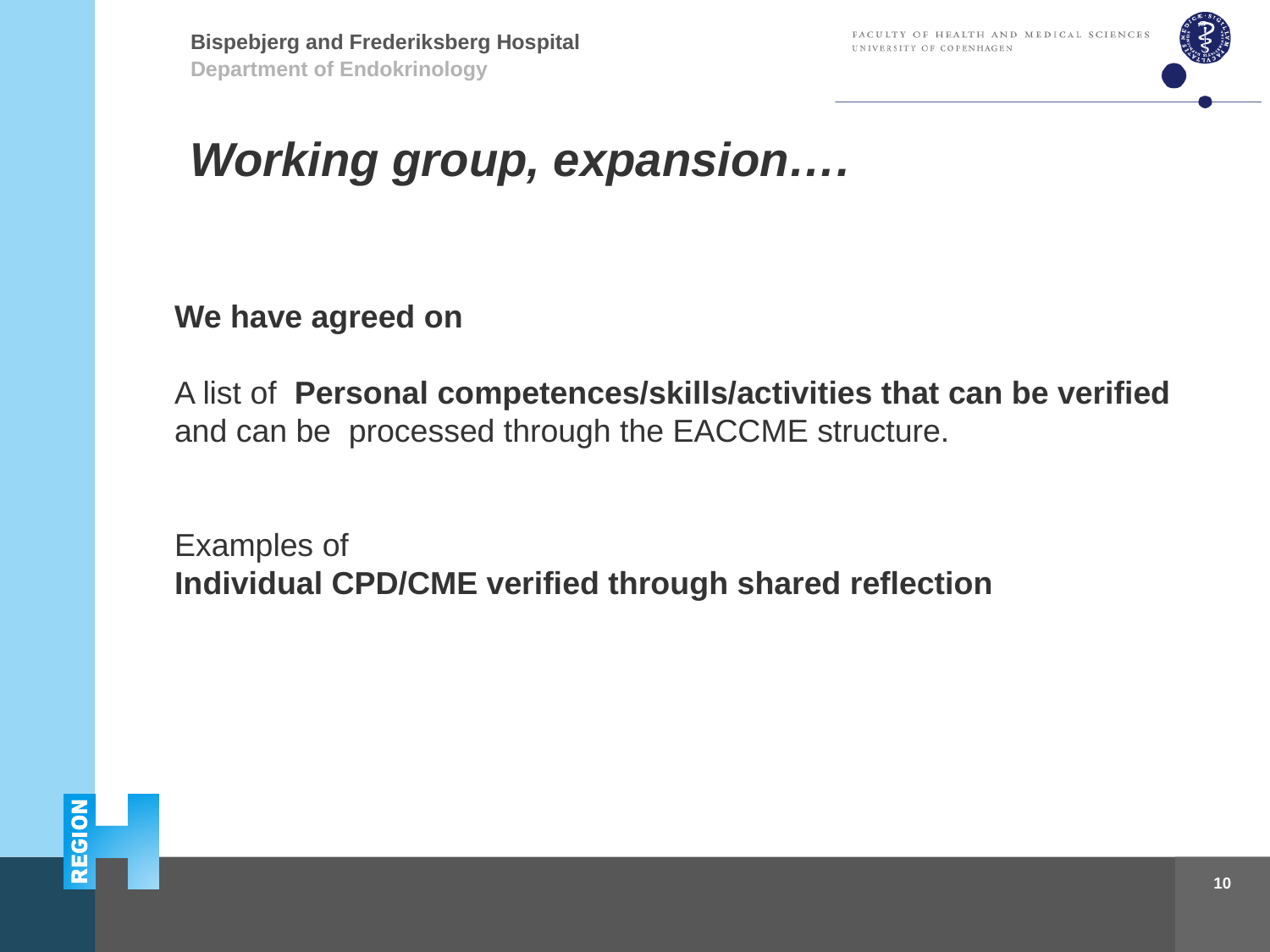

Department of Endokrinology

# Working group, expansion….

We have agreed on

A list of  Personal competences/skills/activities that can be verified and can be  processed through the EACCME structure.

Examples of
Individual CPD/CME verified through shared reflection

10